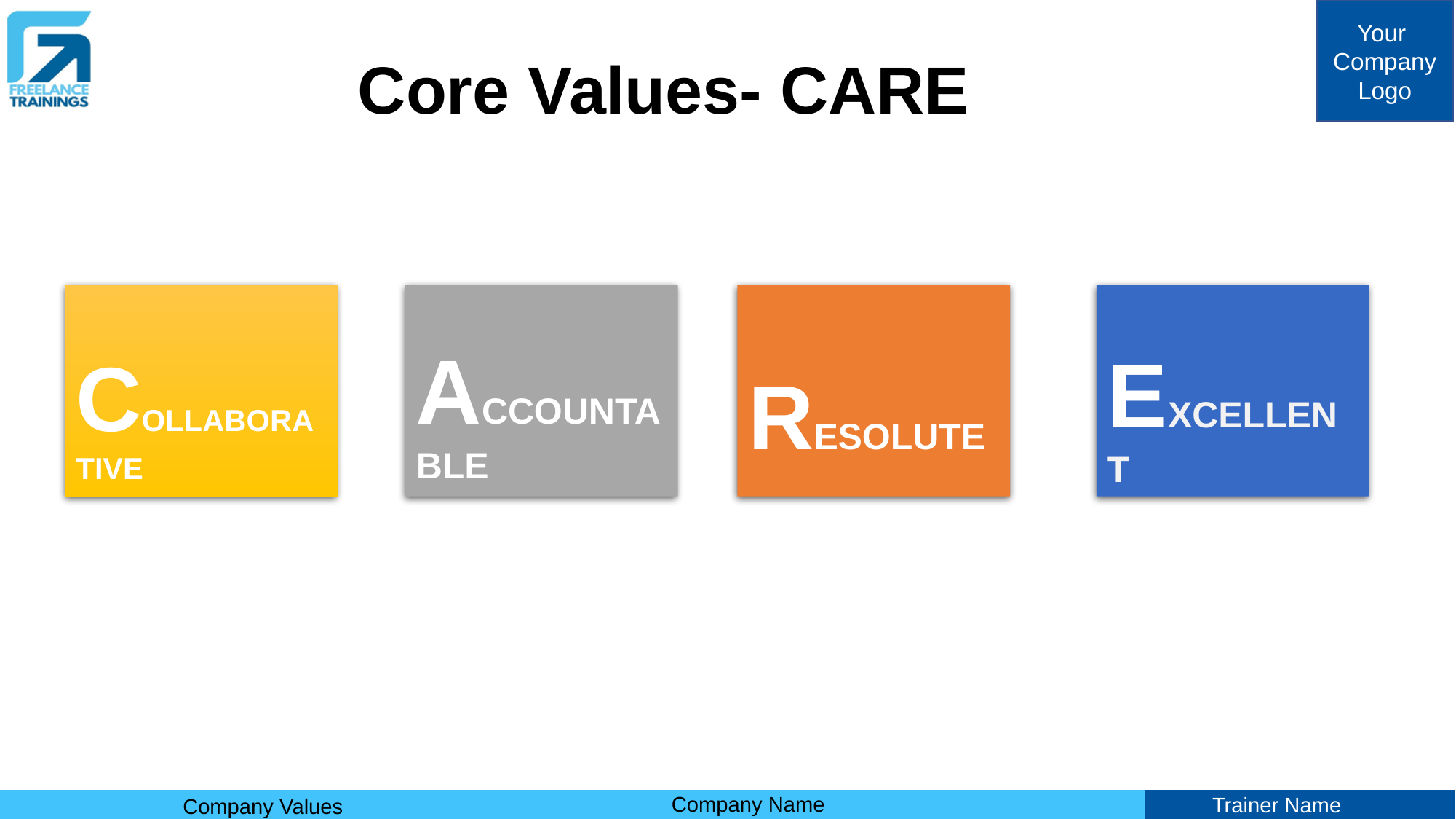

# Core Values- CARE

COLLABORATIVE
 ACCOUNTABLE

RESOLUTE

EXCELLENT